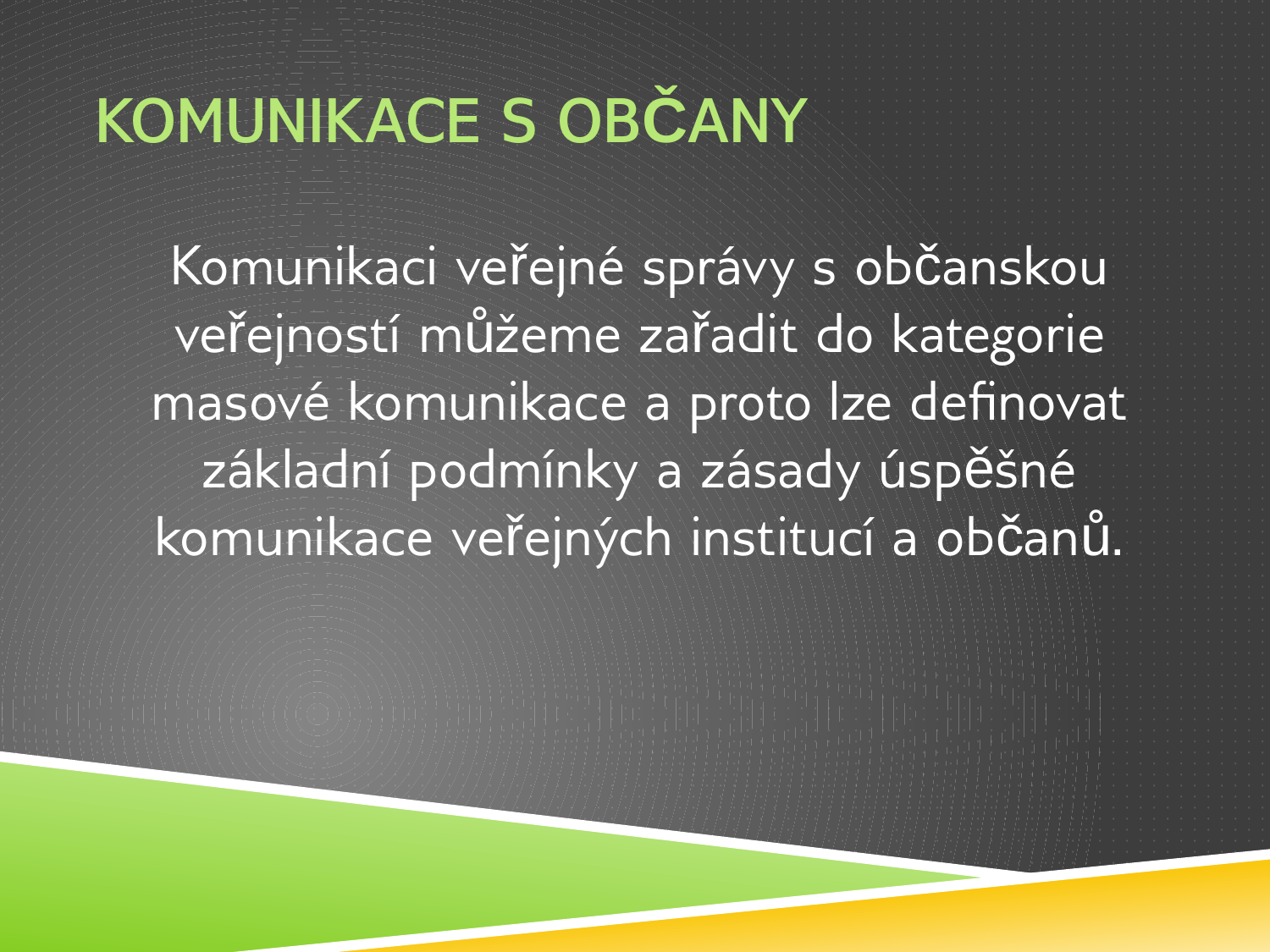

# KOMUNIKACE S OBČANY
Komunikaci veřejné správy s občanskou veřejností můžeme zařadit do kategorie masové komunikace a proto lze definovat základní podmínky a zásady úspěšné komunikace veřejných institucí a občanů.